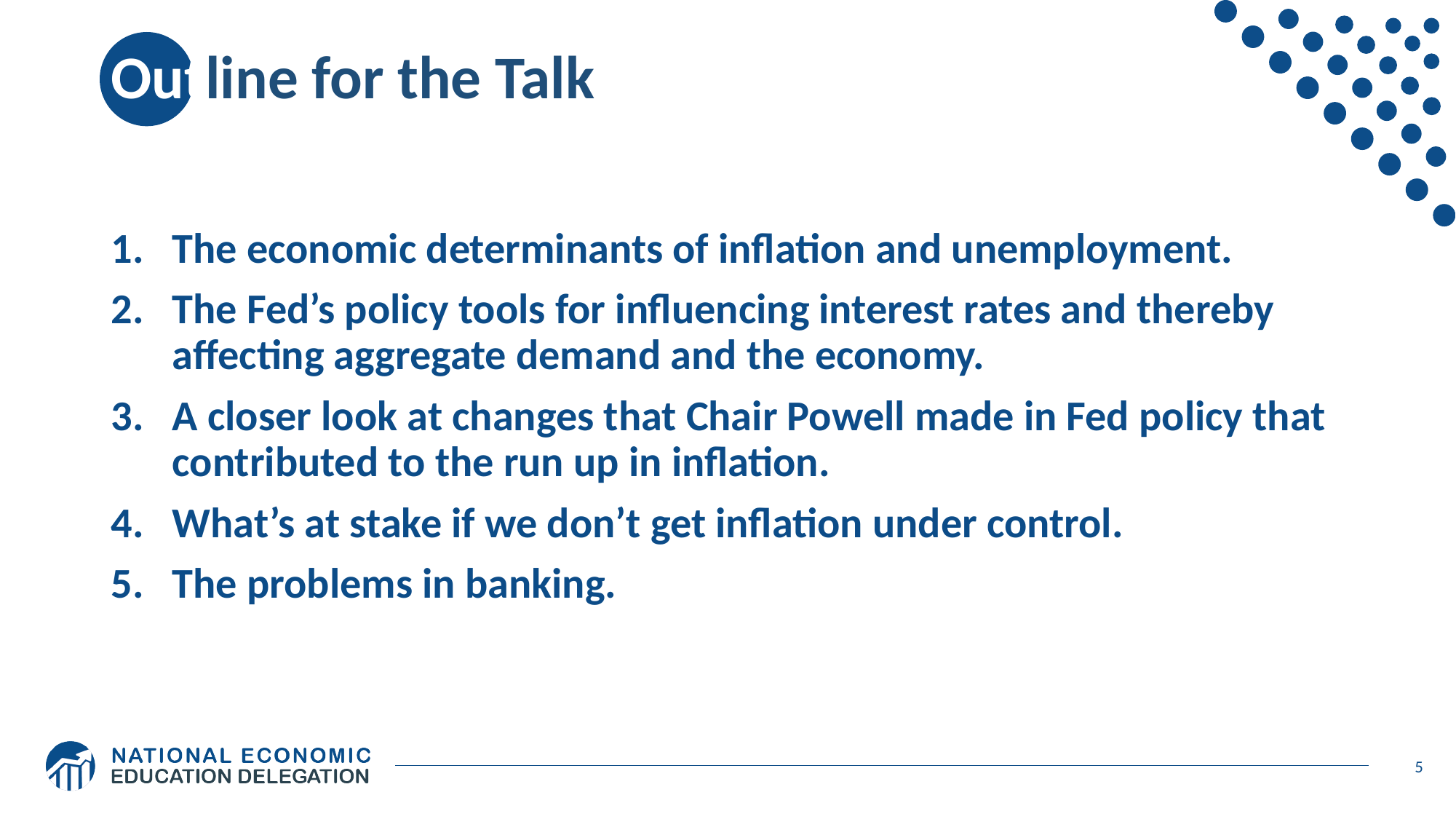

# Outline for the Talk
The economic determinants of inflation and unemployment.
The Fed’s policy tools for influencing interest rates and thereby affecting aggregate demand and the economy.
A closer look at changes that Chair Powell made in Fed policy that contributed to the run up in inflation.
What’s at stake if we don’t get inflation under control.
The problems in banking.

5